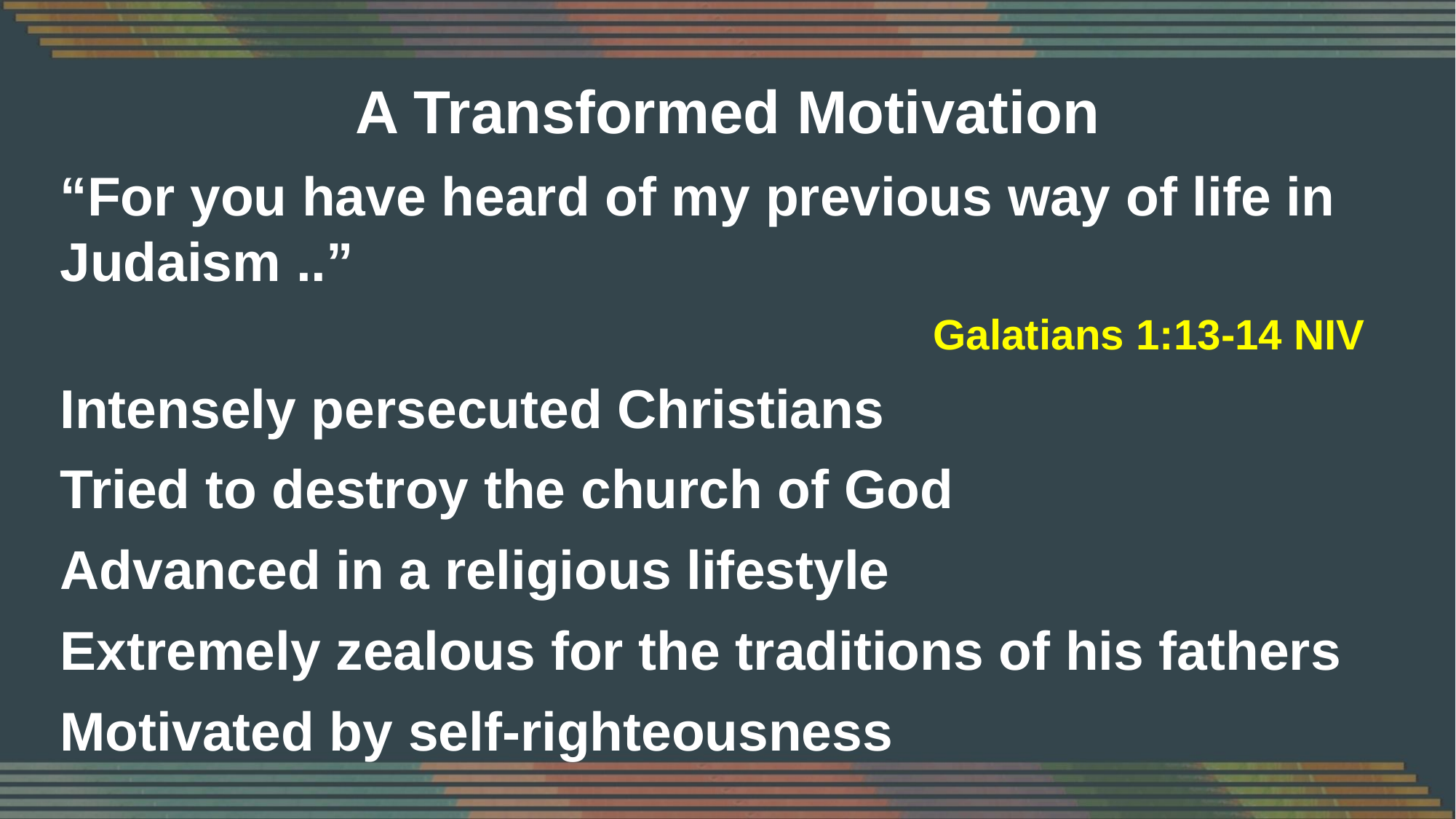

A Transformed Motivation
“For you have heard of my previous way of life in Judaism ..”
								Galatians 1:13-14 NIV
Intensely persecuted Christians
Tried to destroy the church of God
Advanced in a religious lifestyle
Extremely zealous for the traditions of his fathers
Motivated by self-righteousness